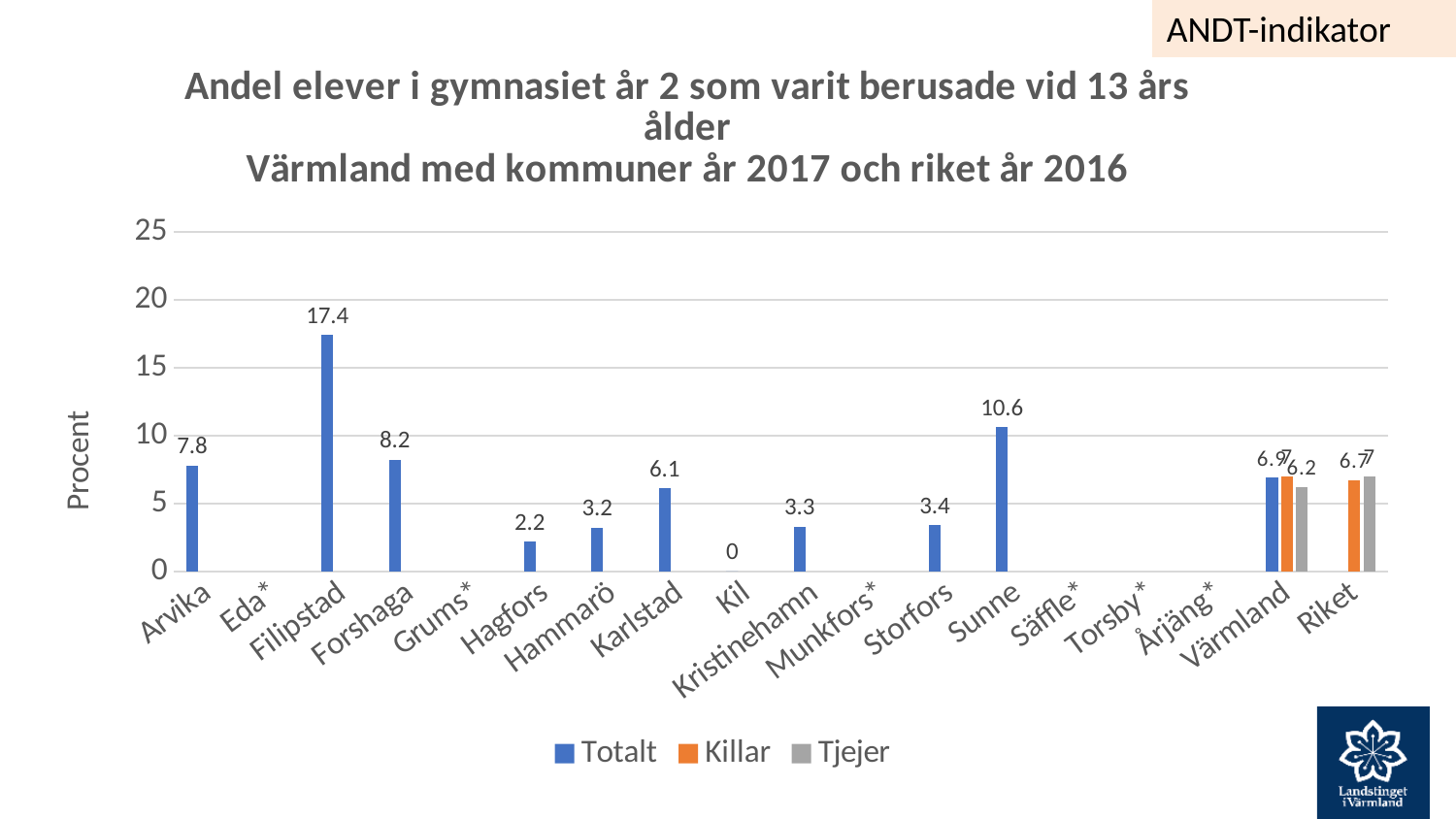

ANDT-indikator

### Chart: Andel elever i gymnasiet år 2 som varit berusade vid 13 års ålder
Värmland med kommuner år 2017 och riket år 2016

| Category | Totalt | Killar | Tjejer |
|---|---|---|---|
| Arvika | 7.8 | None | None |
| Eda* | None | None | None |
| Filipstad | 17.4 | None | None |
| Forshaga | 8.2 | None | None |
| Grums* | None | None | None |
| Hagfors | 2.2 | None | None |
| Hammarö | 3.2 | None | None |
| Karlstad | 6.1 | None | None |
| Kil | 0.0 | None | None |
| Kristinehamn | 3.3 | None | None |
| Munkfors* | None | None | None |
| Storfors | 3.4 | None | None |
| Sunne | 10.6 | None | None |
| Säffle* | None | None | None |
| Torsby* | None | None | None |
| Årjäng* | None | None | None |
| Värmland | 6.9 | 7.0 | 6.2 |
| Riket | None | 6.7 | 7.0 |